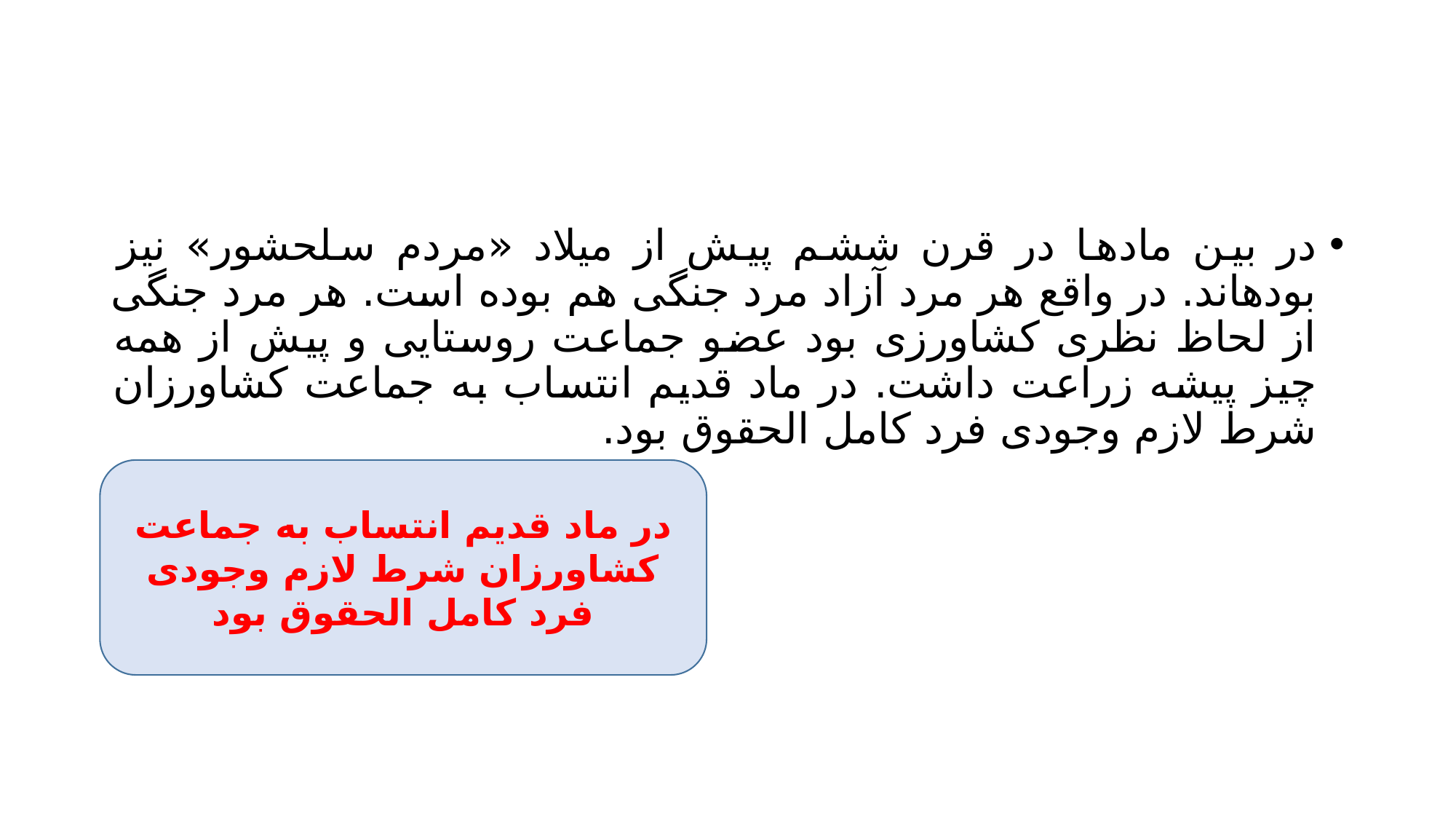

#
در بین مادها در قرن ششم پیش از میلاد «مردم سلحشور» نیز بودهاند. در واقع هر مرد آزاد مرد جنگی هم بوده است. هر مرد جنگی از لحاظ نظری کشاورزی بود عضو جماعت روستايی و پیش از همه چیز پیشه زراعت داشت. در ماد قديم انتساب به جماعت کشاورزان شرط لازم وجودی فرد کامل الحقوق بود.

در ماد قديم انتساب به جماعت کشاورزان شرط لازم وجودی فرد کامل الحقوق بود